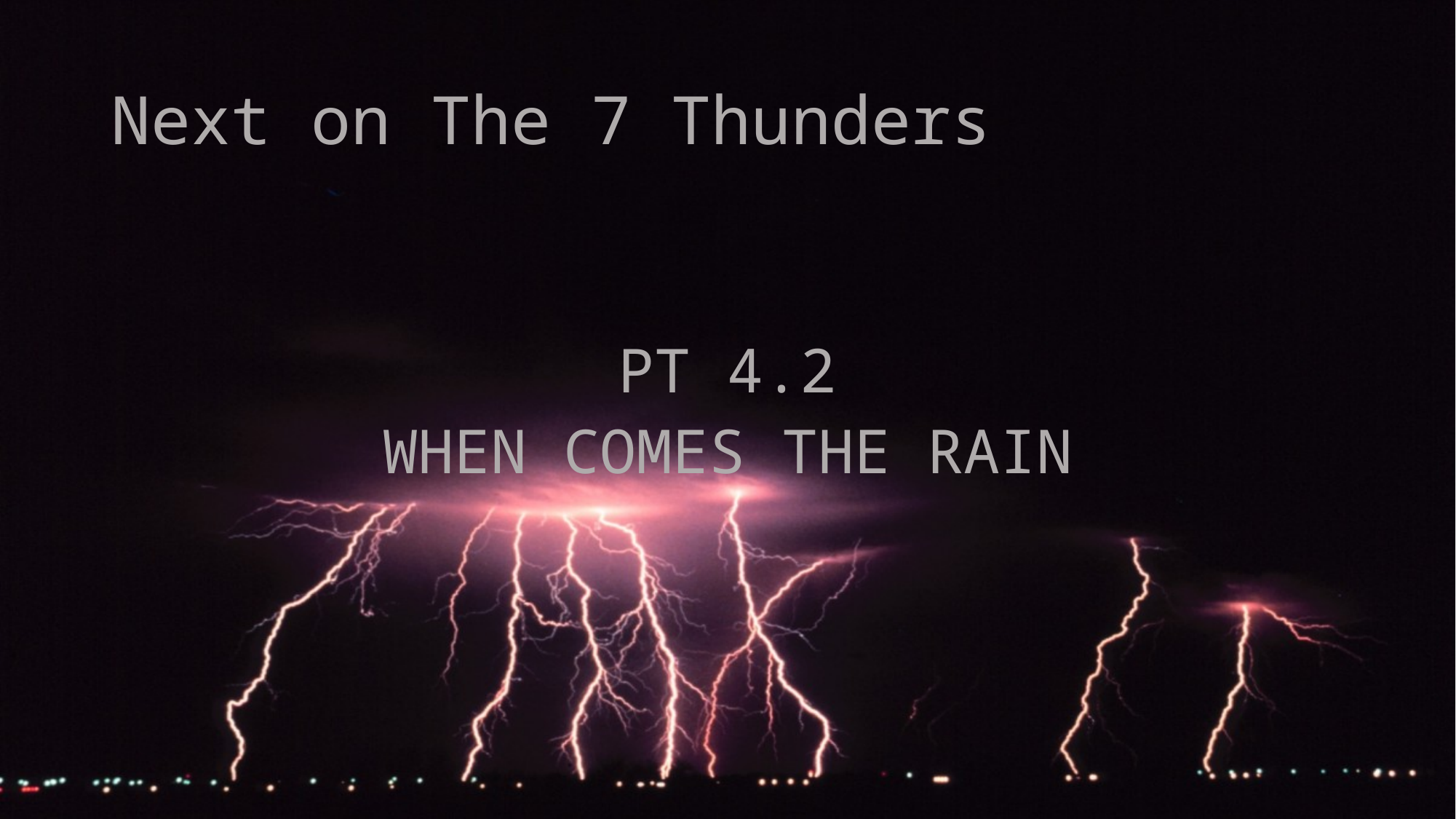

# Next on The 7 Thunders

PT 4.2
WHEN COMES THE RAIN